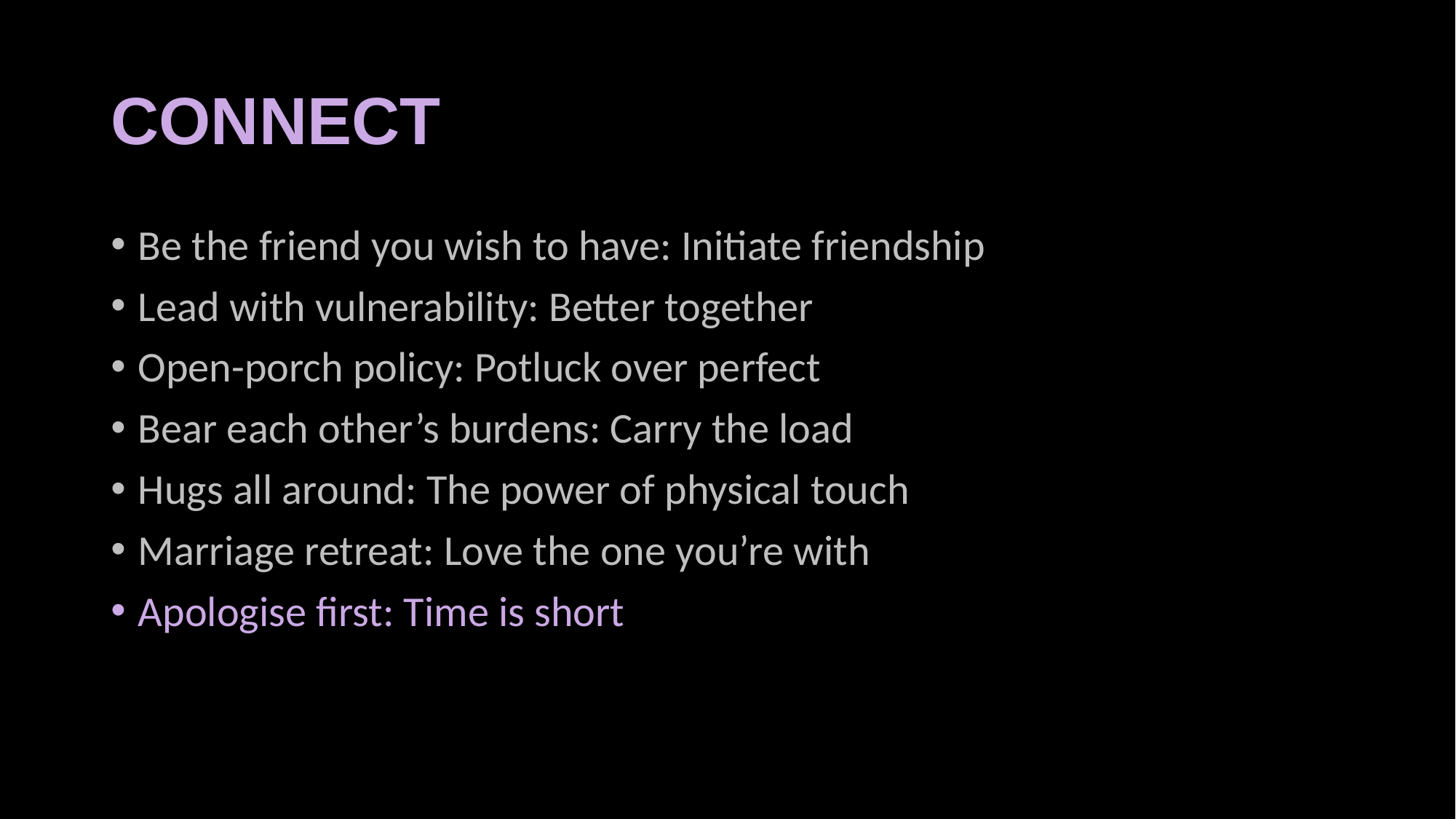

# CONNECT
Be the friend you wish to have: Initiate friendship
Lead with vulnerability: Better together
Open-porch policy: Potluck over perfect
Bear each other’s burdens: Carry the load
Hugs all around: The power of physical touch
Marriage retreat: Love the one you’re with
Apologise first: Time is short